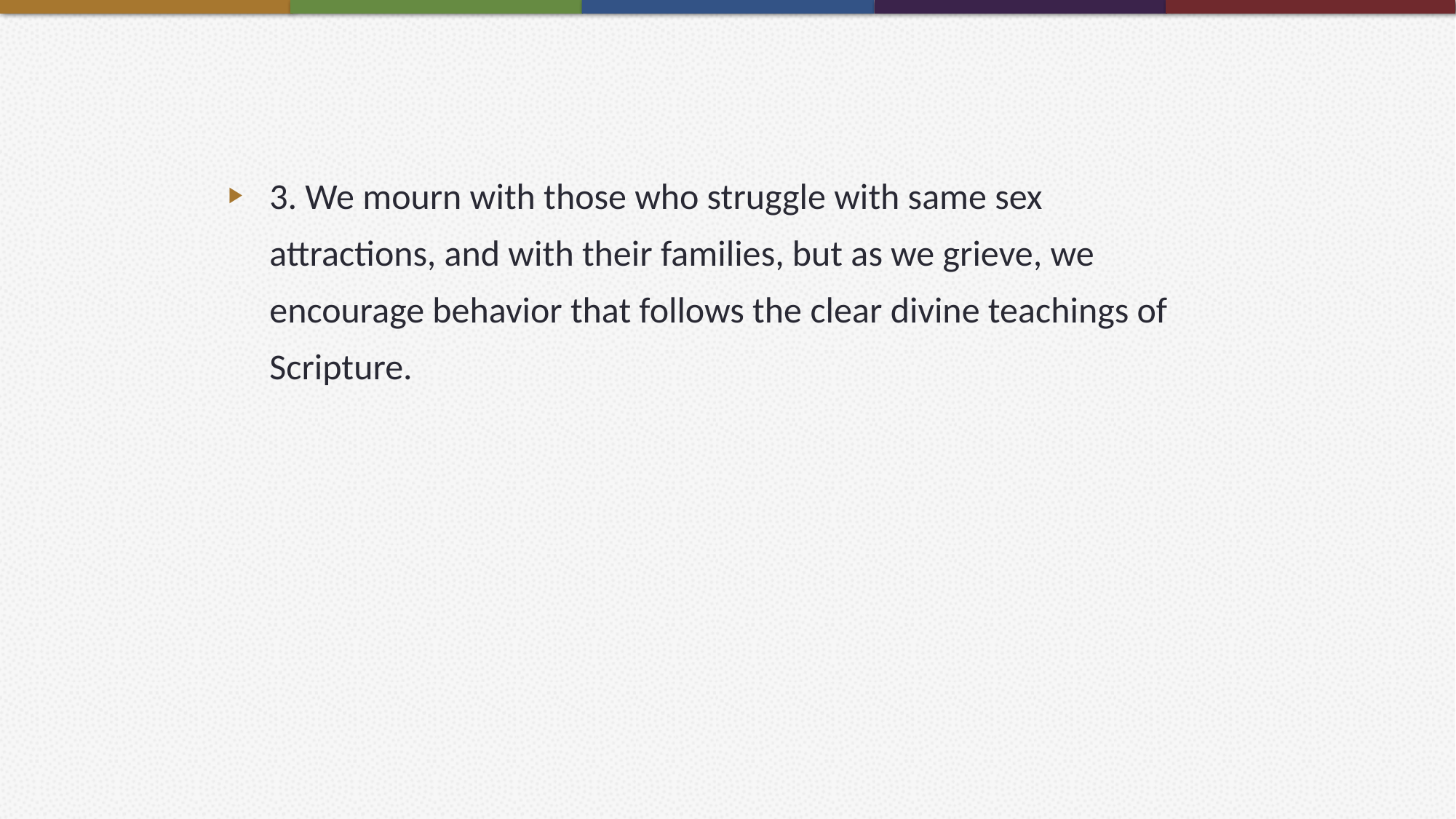

3. We mourn with those who struggle with same sex attractions, and with their families, but as we grieve, we encourage behavior that follows the clear divine teachings of Scripture.